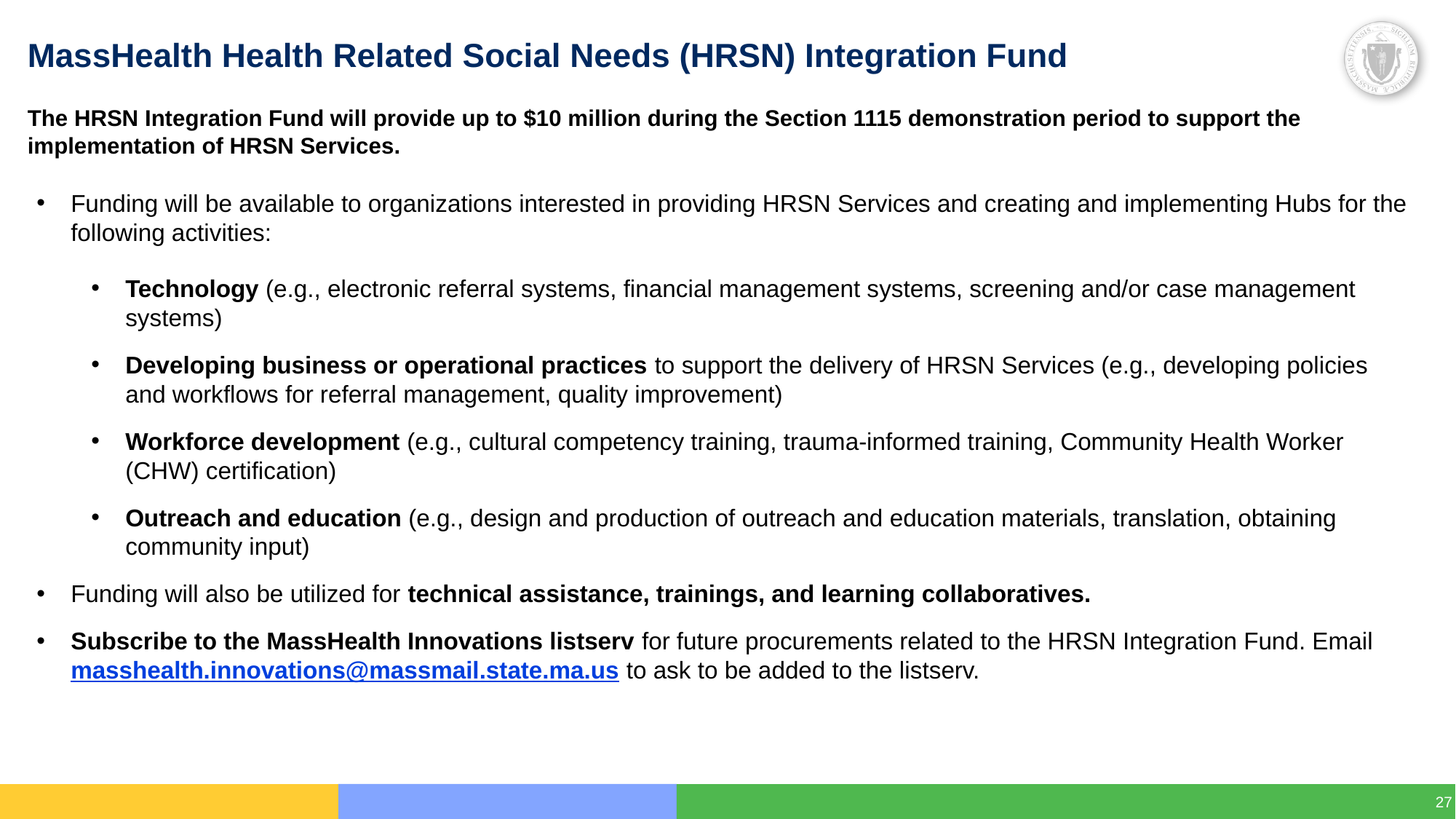

# MassHealth Health Related Social Needs (HRSN) Integration Fund
The HRSN Integration Fund will provide up to $10 million during the Section 1115 demonstration period to support the implementation of HRSN Services.
Funding will be available to organizations interested in providing HRSN Services and creating and implementing Hubs for the following activities:
Technology (e.g., electronic referral systems, financial management systems, screening and/or case management systems)
Developing business or operational practices to support the delivery of HRSN Services (e.g., developing policies and workflows for referral management, quality improvement)
Workforce development (e.g., cultural competency training, trauma-informed training, Community Health Worker (CHW) certification)
Outreach and education (e.g., design and production of outreach and education materials, translation, obtaining community input)
Funding will also be utilized for technical assistance, trainings, and learning collaboratives.
Subscribe to the MassHealth Innovations listserv for future procurements related to the HRSN Integration Fund. Email masshealth.innovations@massmail.state.ma.us to ask to be added to the listserv.